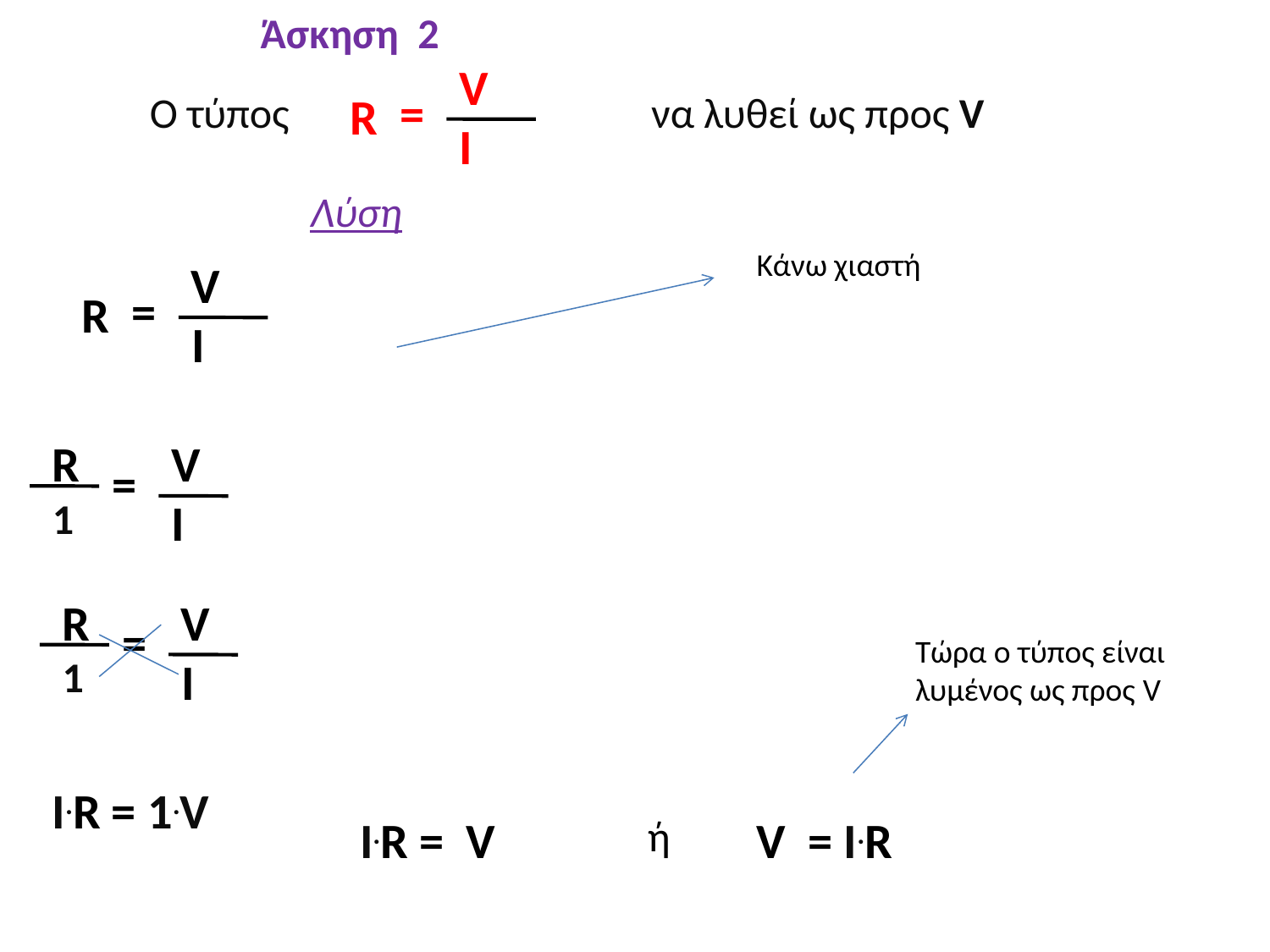

Άσκηση  2
V
=
Ο τύπος                                      να λυθεί ως προς V
R
I
Λύση
Κάνω χιαστή
V
=
R
I
R
V
=
1
I
R
V
=
Τώρα ο τύπος είναι λυμένος ως προς V
1
I
I.R = 1.V
I.R =  V
ή
V  = I.R